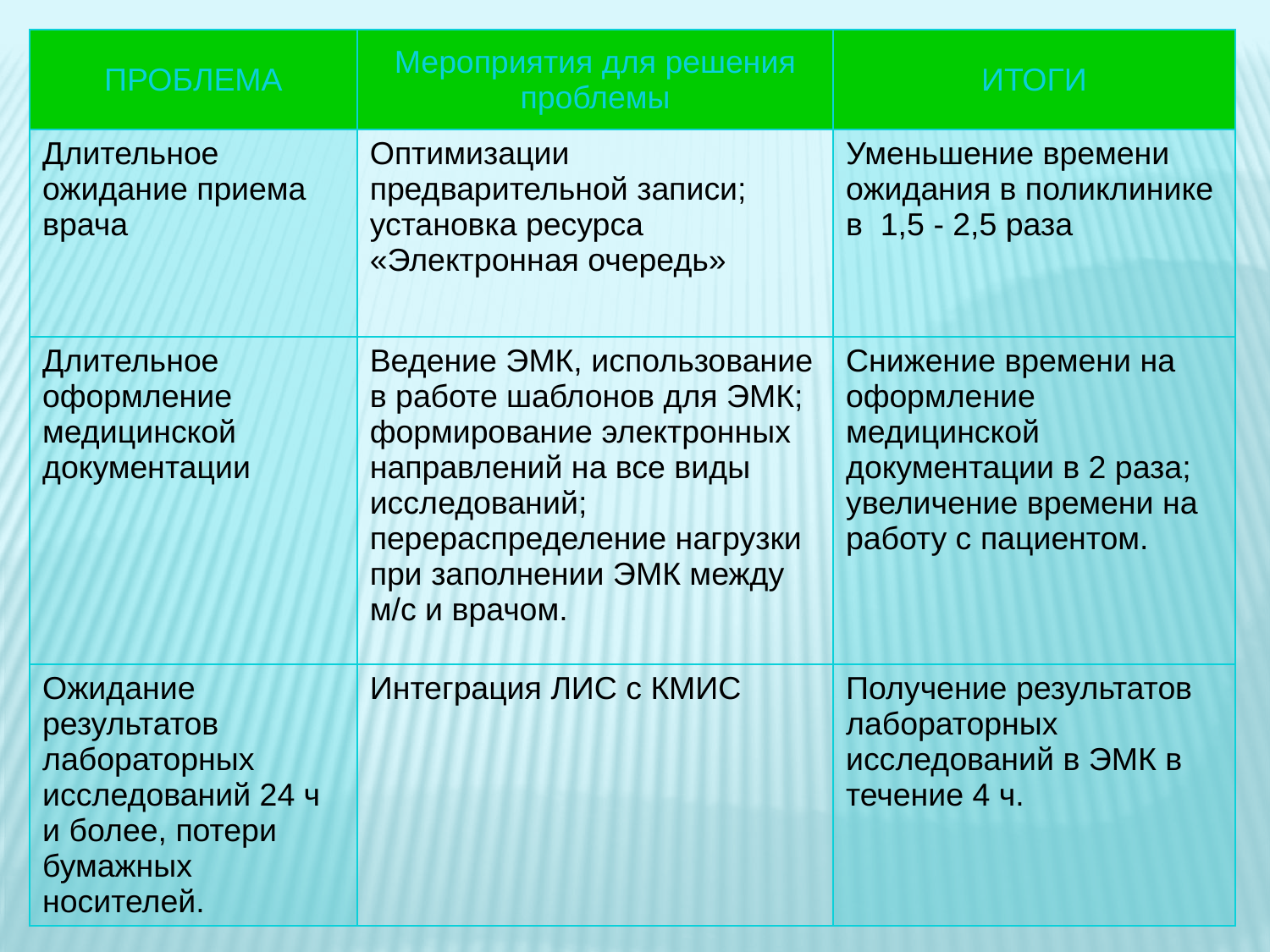

| ПРОБЛЕМА | Мероприятия для решения проблемы | ИТОГИ |
| --- | --- | --- |
| Длительное ожидание приема врача | Оптимизации предварительной записи; установка ресурса «Электронная очередь» | Уменьшение времени ожидания в поликлинике в 1,5 - 2,5 раза |
| Длительное оформление медицинской документации | Ведение ЭМК, использование в работе шаблонов для ЭМК; формирование электронных направлений на все виды исследований; перераспределение нагрузки при заполнении ЭМК между м/с и врачом. | Снижение времени на оформление медицинской документации в 2 раза; увеличение времени на работу с пациентом. |
| Ожидание результатов лабораторных исследований 24 ч и более, потери бумажных носителей. | Интеграция ЛИС с КМИС | Получение результатов лабораторных исследований в ЭМК в течение 4 ч. |